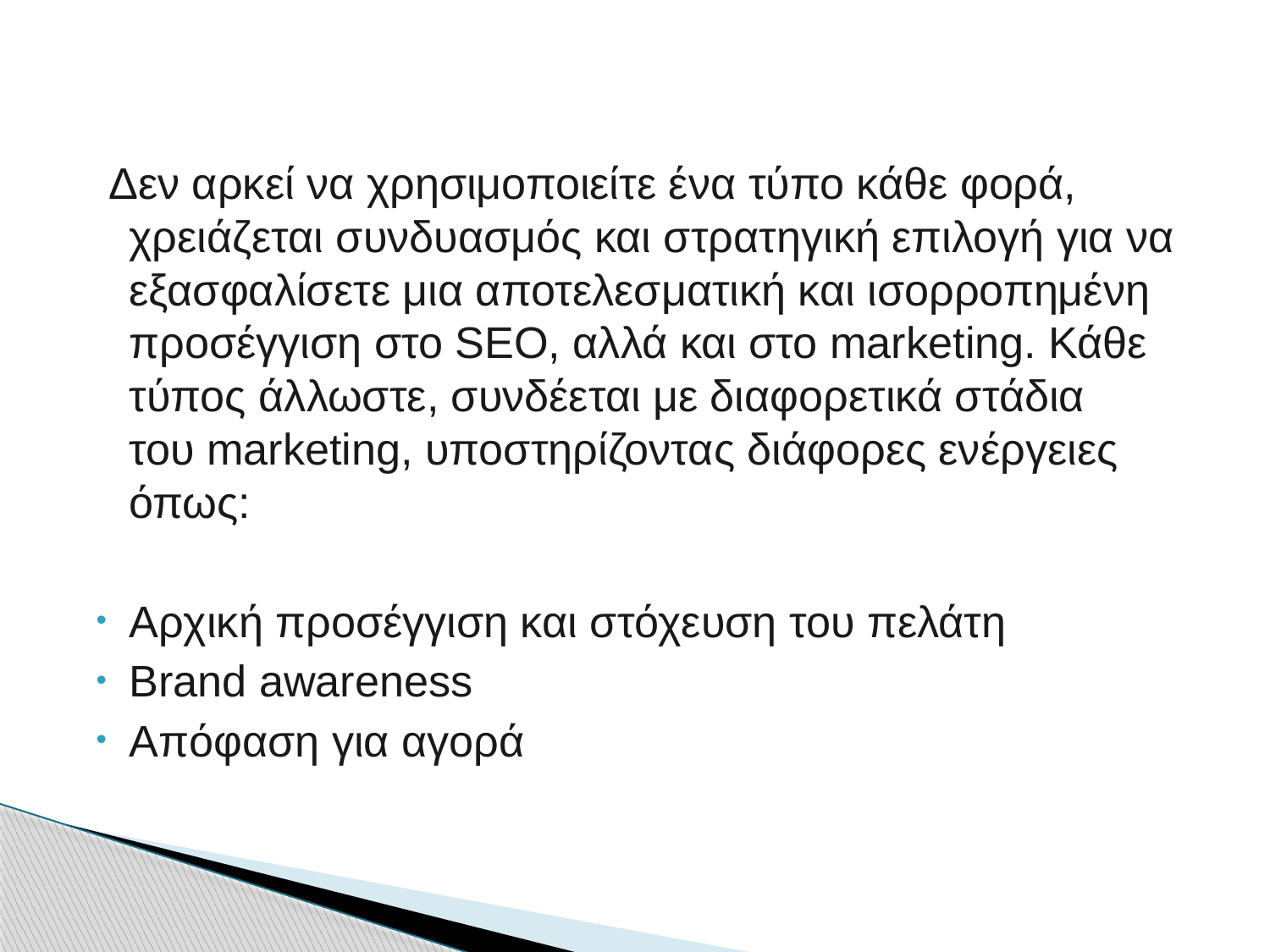

Δεν αρκεί να χρησιμοποιείτε ένα τύπο κάθε φορά, χρειάζεται συνδυασμός και στρατηγική επιλογή για να εξασφαλίσετε μια αποτελεσματική και ισορροπημένη προσέγγιση στο SEO, αλλά και στο marketing. Κάθε τύπος άλλωστε, συνδέεται με διαφορετικά στάδια του marketing, υποστηρίζοντας διάφορες ενέργειες όπως:

Αρχική προσέγγιση και στόχευση του πελάτη
Brand awareness
Απόφαση για αγορά